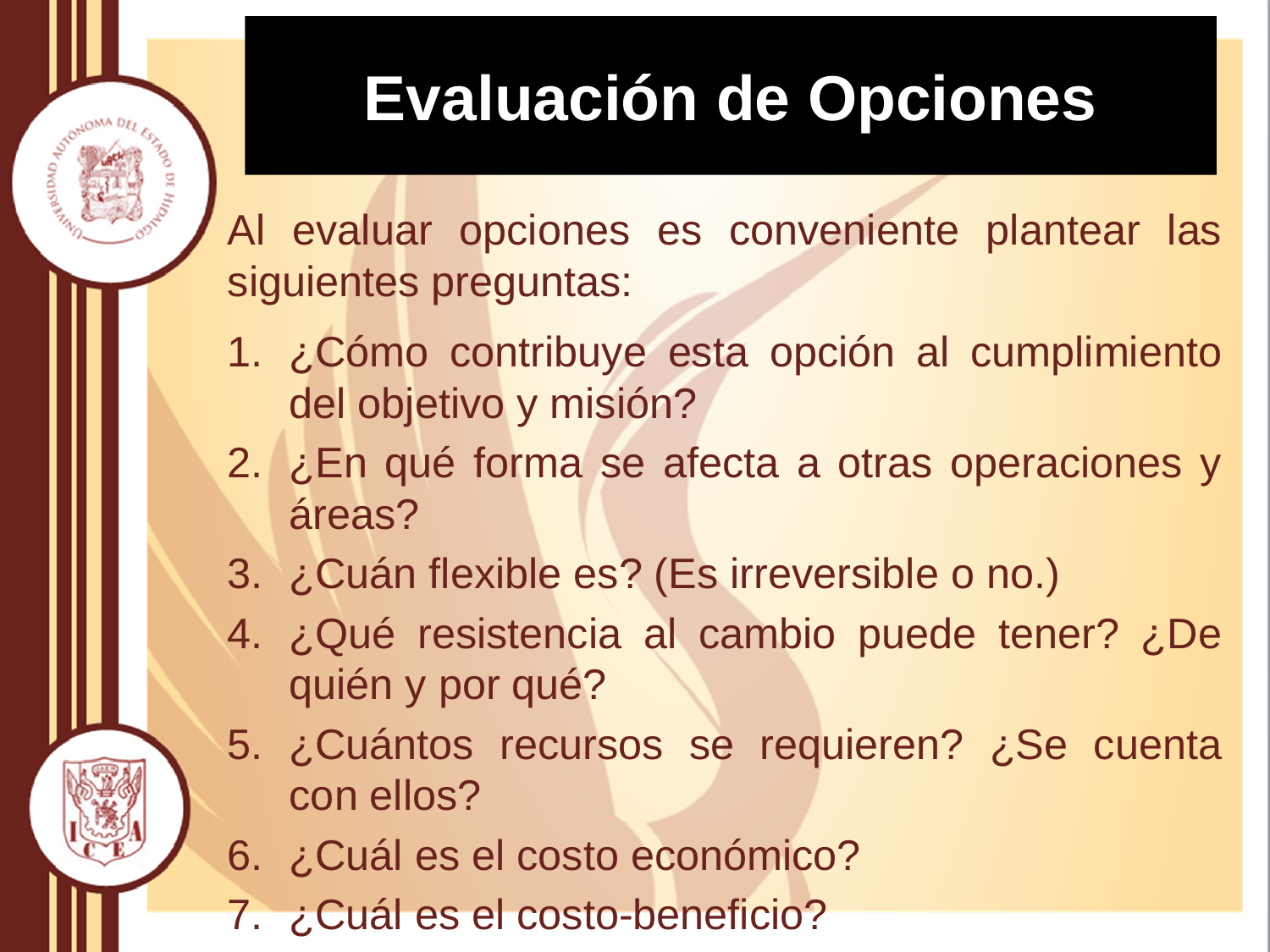

# Evaluación de Opciones
Al evaluar opciones es conveniente plantear las siguientes preguntas:

¿Cómo contribuye esta opción al cumplimiento del objetivo y misión?
¿En qué forma se afecta a otras operaciones y áreas?
¿Cuán flexible es? (Es irreversible o no.)
¿Qué resistencia al cambio puede tener? ¿De quién y por qué?
¿Cuántos recursos se requieren? ¿Se cuenta con ellos?
¿Cuál es el costo económico?
¿Cuál es el costo-beneficio?